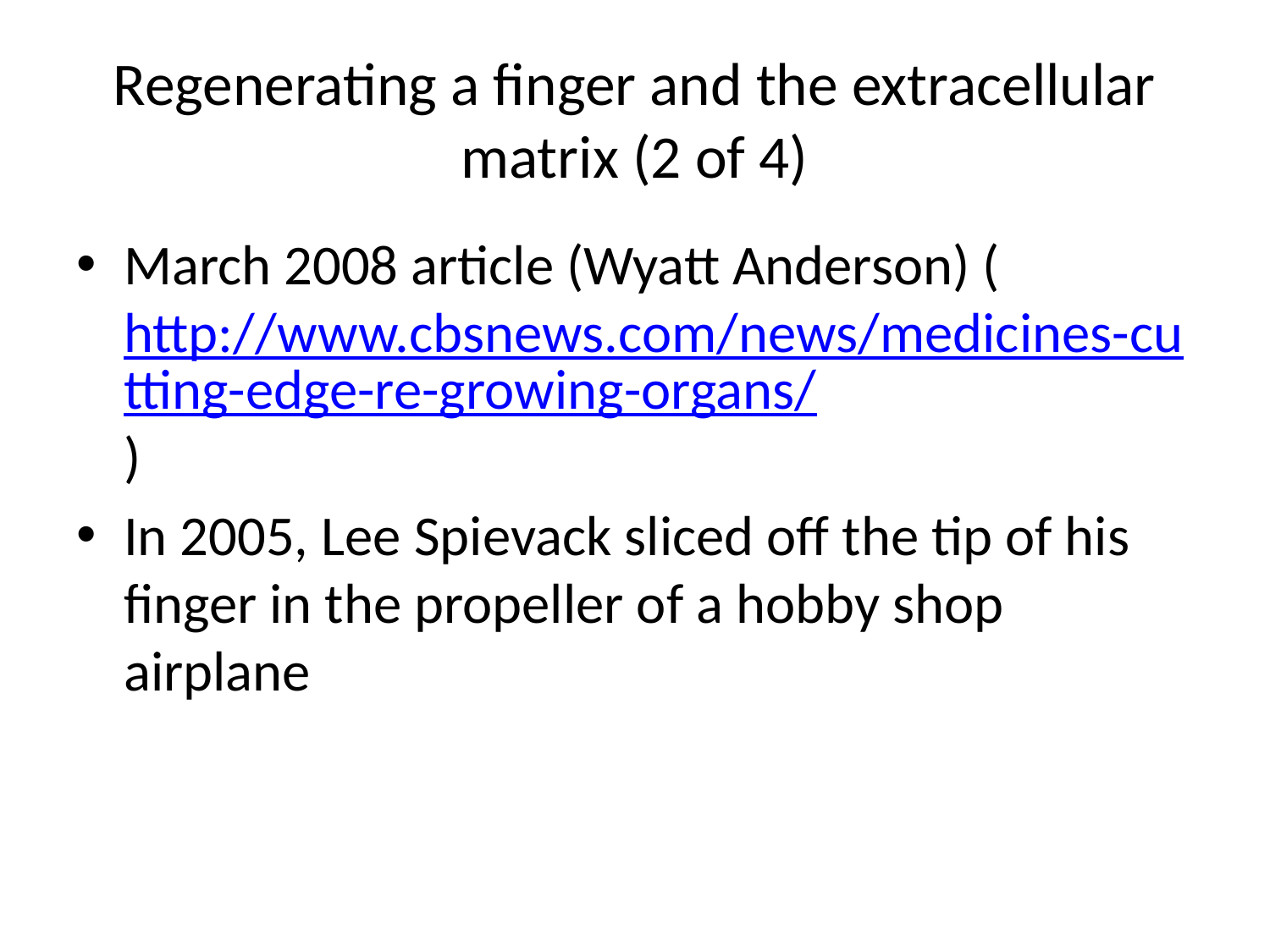

# Regenerating a finger and the extracellular matrix (2 of 4)
March 2008 article (Wyatt Anderson) (http://www.cbsnews.com/news/medicines-cutting-edge-re-growing-organs/)
In 2005, Lee Spievack sliced off the tip of his finger in the propeller of a hobby shop airplane